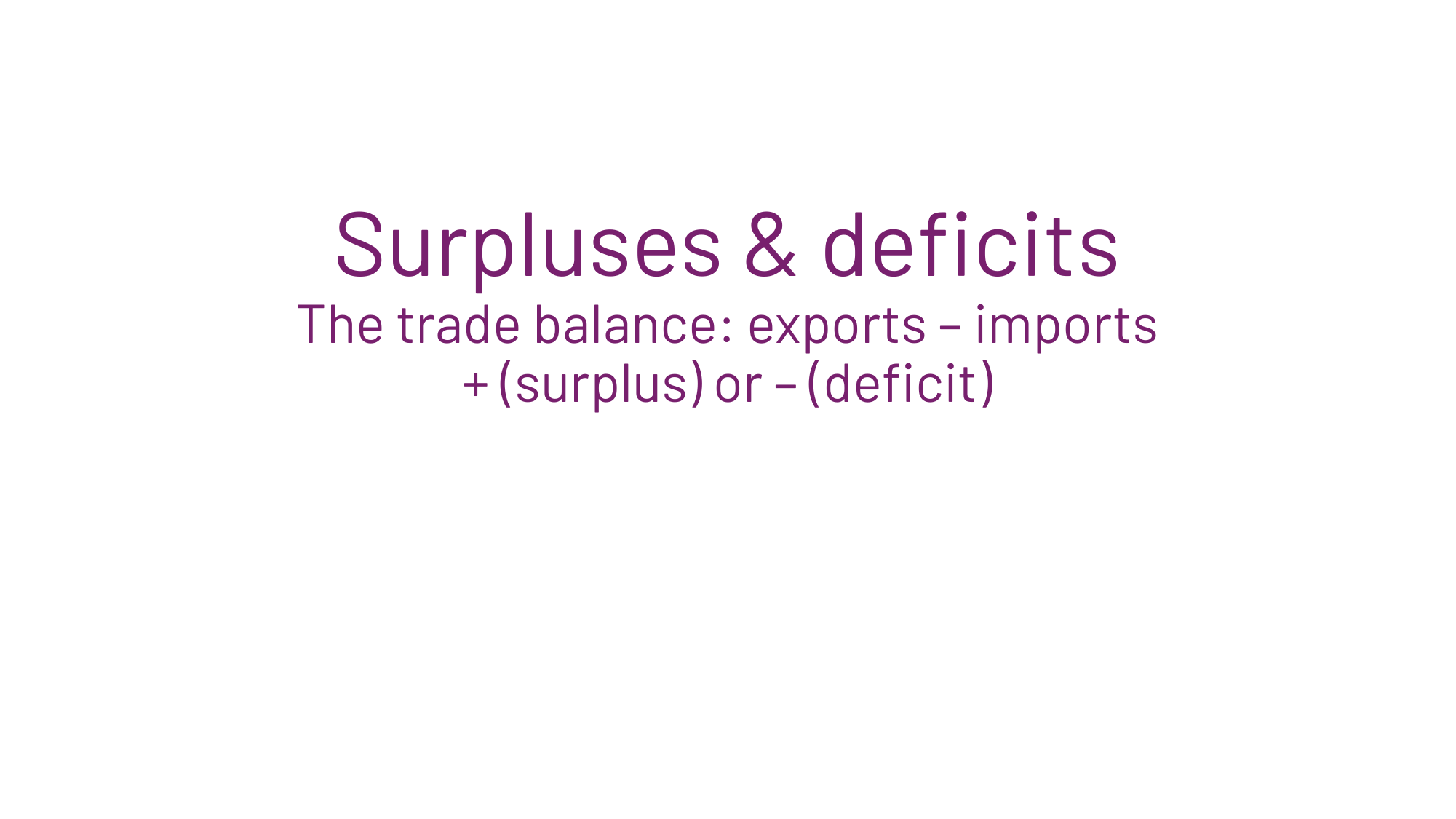

# Surpluses & deficits The trade balance: exports – imports + (surplus) or – (deficit)